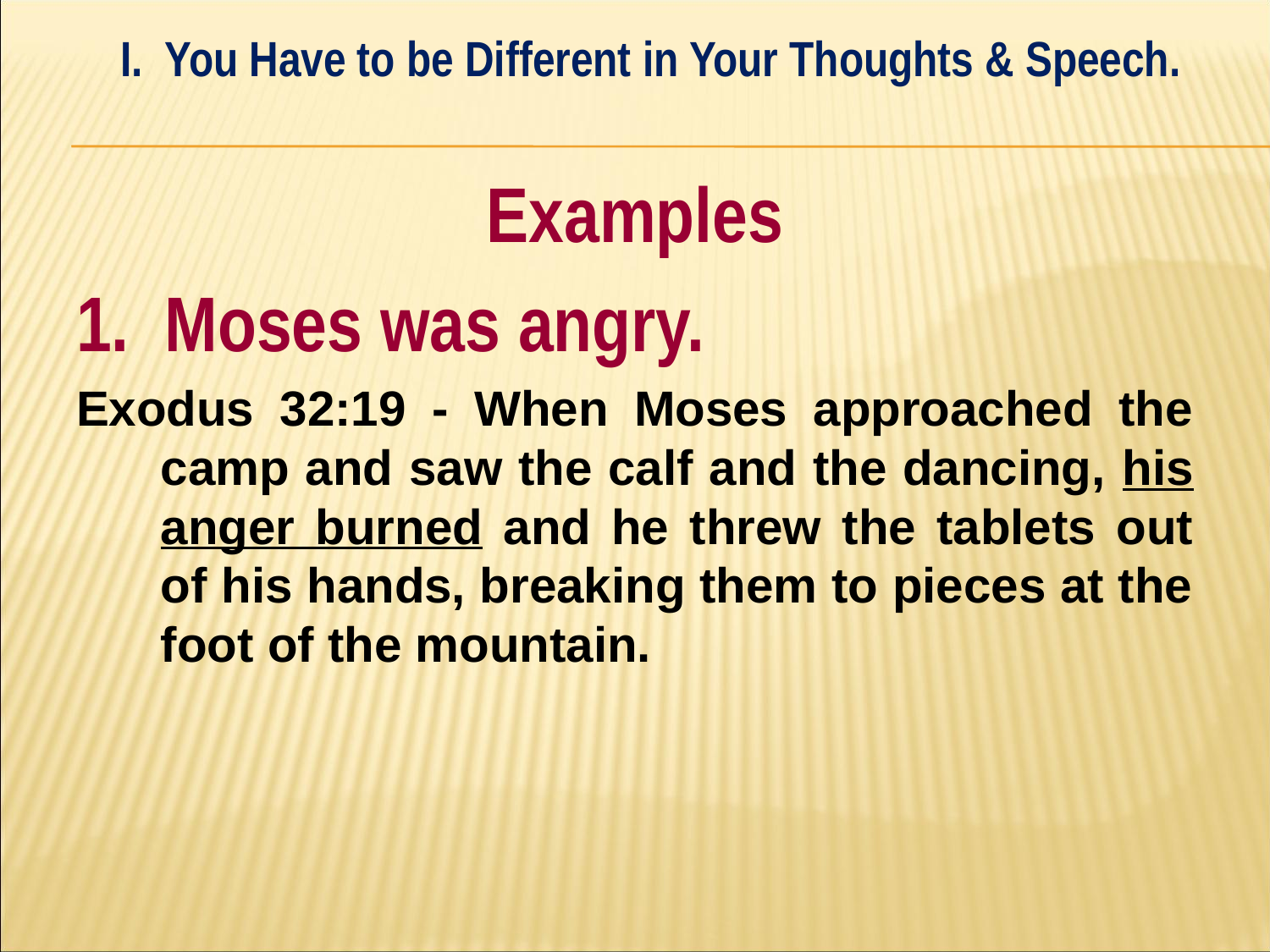

I.  You Have to be Different in Your Thoughts & Speech.
#
Examples
1.  Moses was angry.
Exodus 32:19 - When Moses approached the camp and saw the calf and the dancing, his anger burned and he threw the tablets out of his hands, breaking them to pieces at the foot of the mountain.